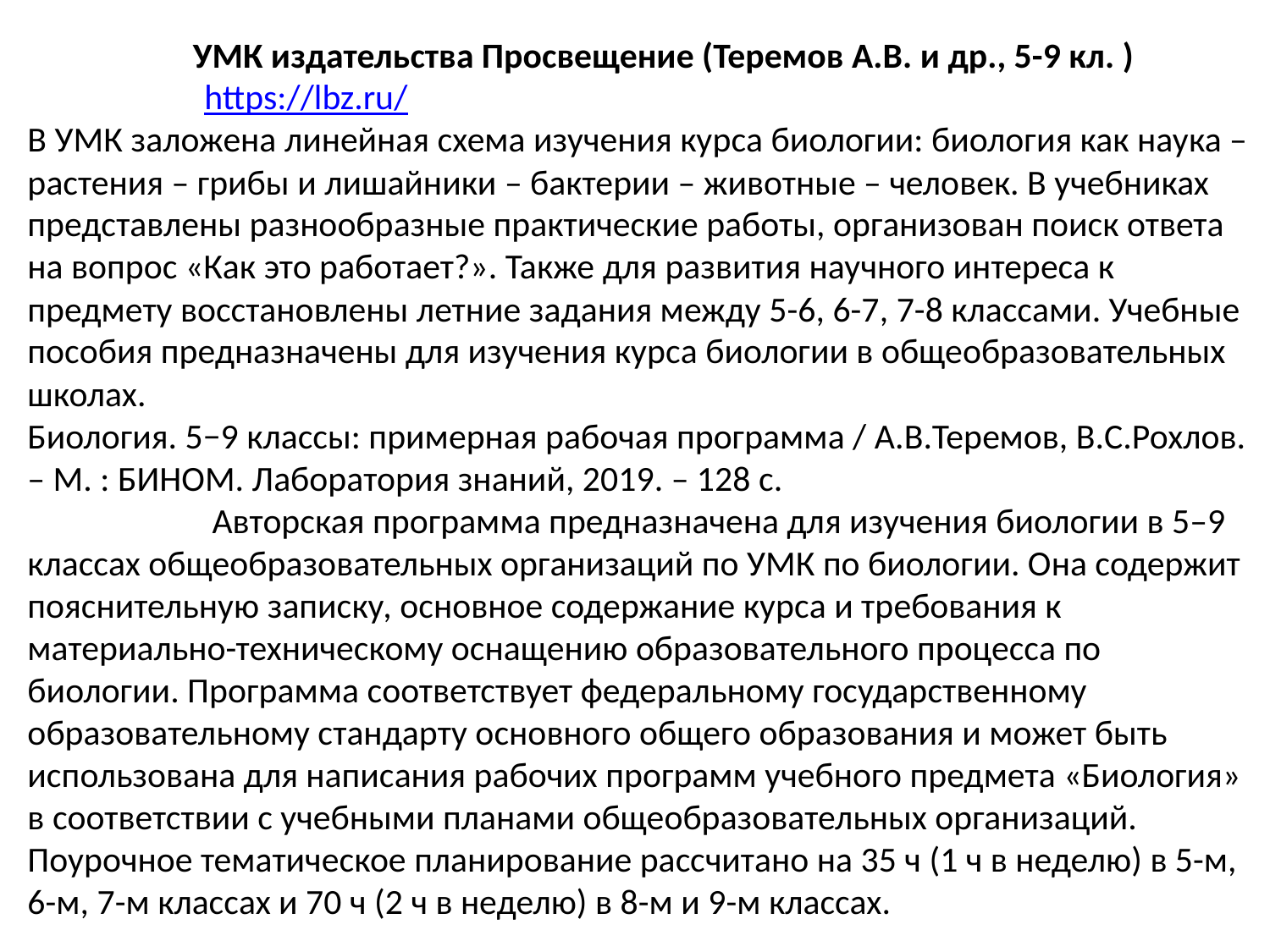

УМК издательства Просвещение (Теремов А.В. и др., 5-9 кл. )                                      https://lbz.ru/
В УМК заложена линейная схема изучения курса биологии: биология как наука – растения – грибы и лишайники – бактерии – животные – человек. В учебниках представлены разнообразные практические работы, организован поиск ответа на вопрос «Как это работает?». Также для развития научного интереса к предмету восстановлены летние задания между 5-6, 6-7, 7-8 классами. Учебные пособия предназначены для изучения курса биологии в общеобразовательных школах.
Биология. 5−9 классы: примерная рабочая программа / А.В.Теремов, В.С.Рохлов. – М. : БИНОМ. Лаборатория знаний, 2019. – 128 с.                                                                                  Авторская программа предназначена для изучения биологии в 5–9 классах общеобразовательных организаций по УМК по биологии. Она содержит пояснительную записку, основное содержание курса и требования к материально-техническому оснащению образовательного процесса по биологии. Программа соответствует федеральному государственному образовательному стандарту основного общего образования и может быть использована для написания рабочих программ учебного предмета «Биология» в соответствии с учебными планами общеобразовательных организаций. Поурочное тематическое планирование рассчитано на 35 ч (1 ч в неделю) в 5-м, 6-м, 7-м классах и 70 ч (2 ч в неделю) в 8-м и 9-м классах.